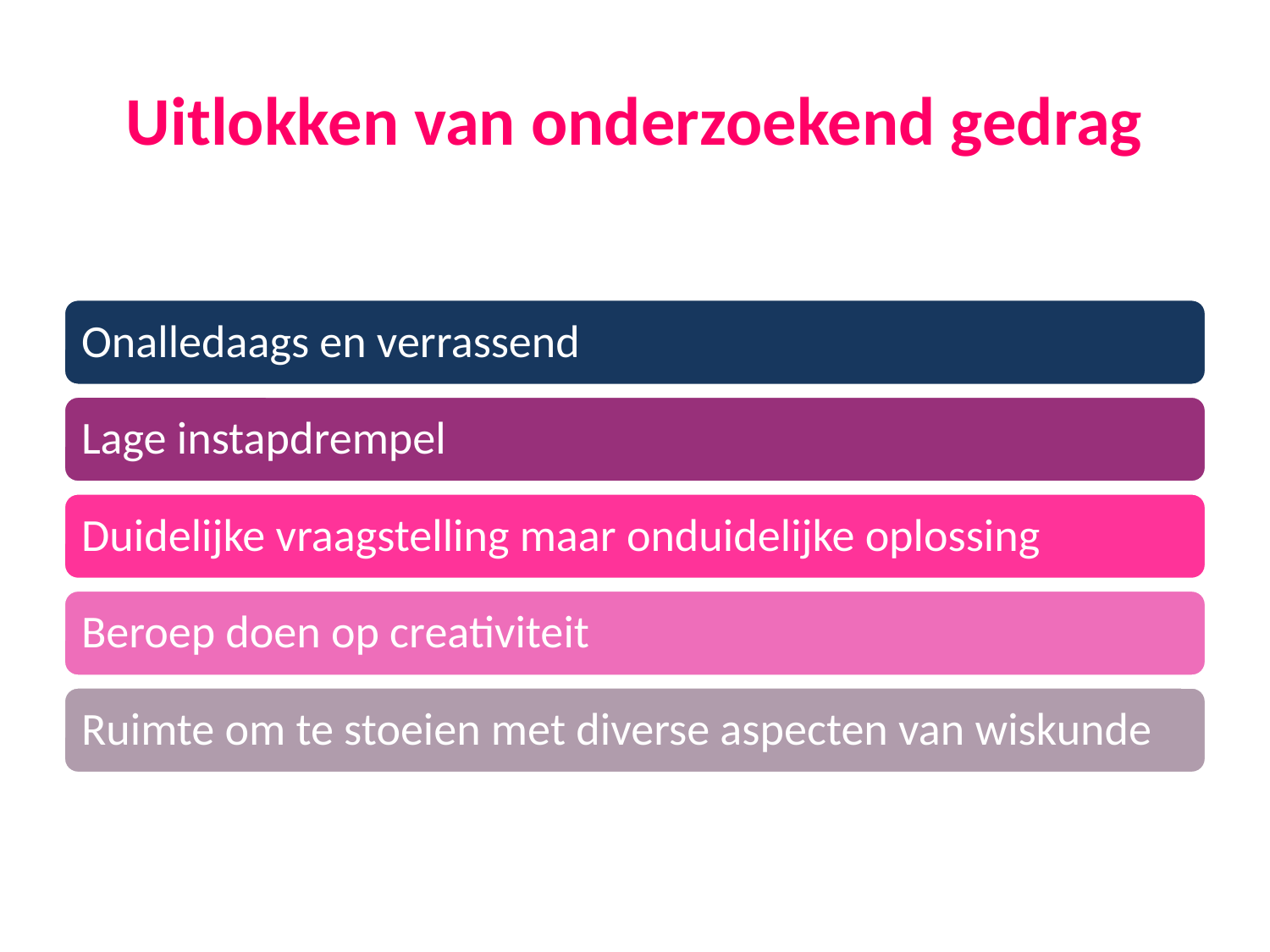

# Uitlokken van onderzoekend gedrag
Onalledaags en verrassend
Lage instapdrempel
Duidelijke vraagstelling maar onduidelijke oplossing
Beroep doen op creativiteit
Ruimte om te stoeien met diverse aspecten van wiskunde